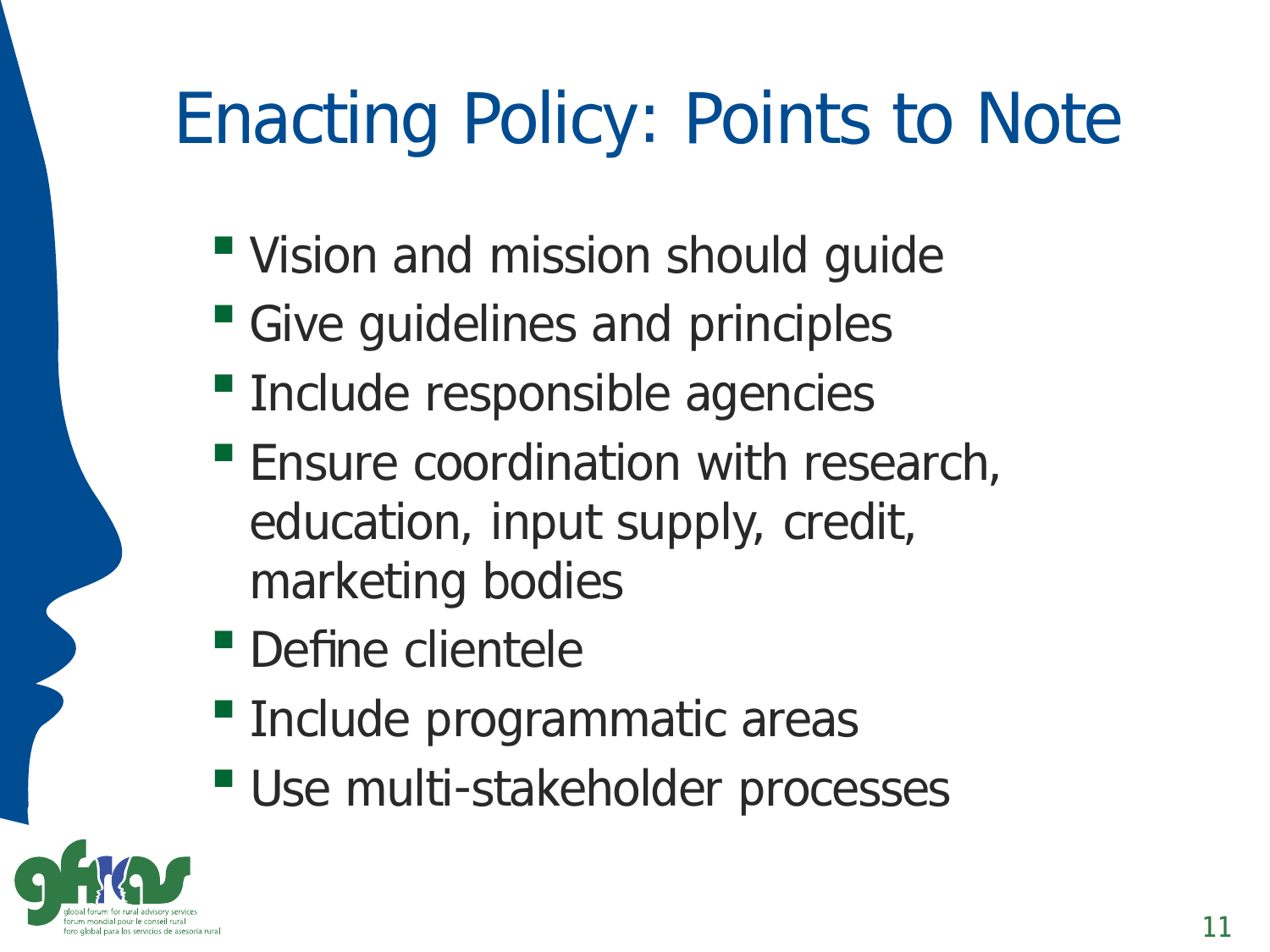

# Enacting Policy: Points to Note
Vision and mission should guide
Give guidelines and principles
Include responsible agencies
Ensure coordination with research, education, input supply, credit, marketing bodies
Define clientele
Include programmatic areas
Use multi-stakeholder processes

11